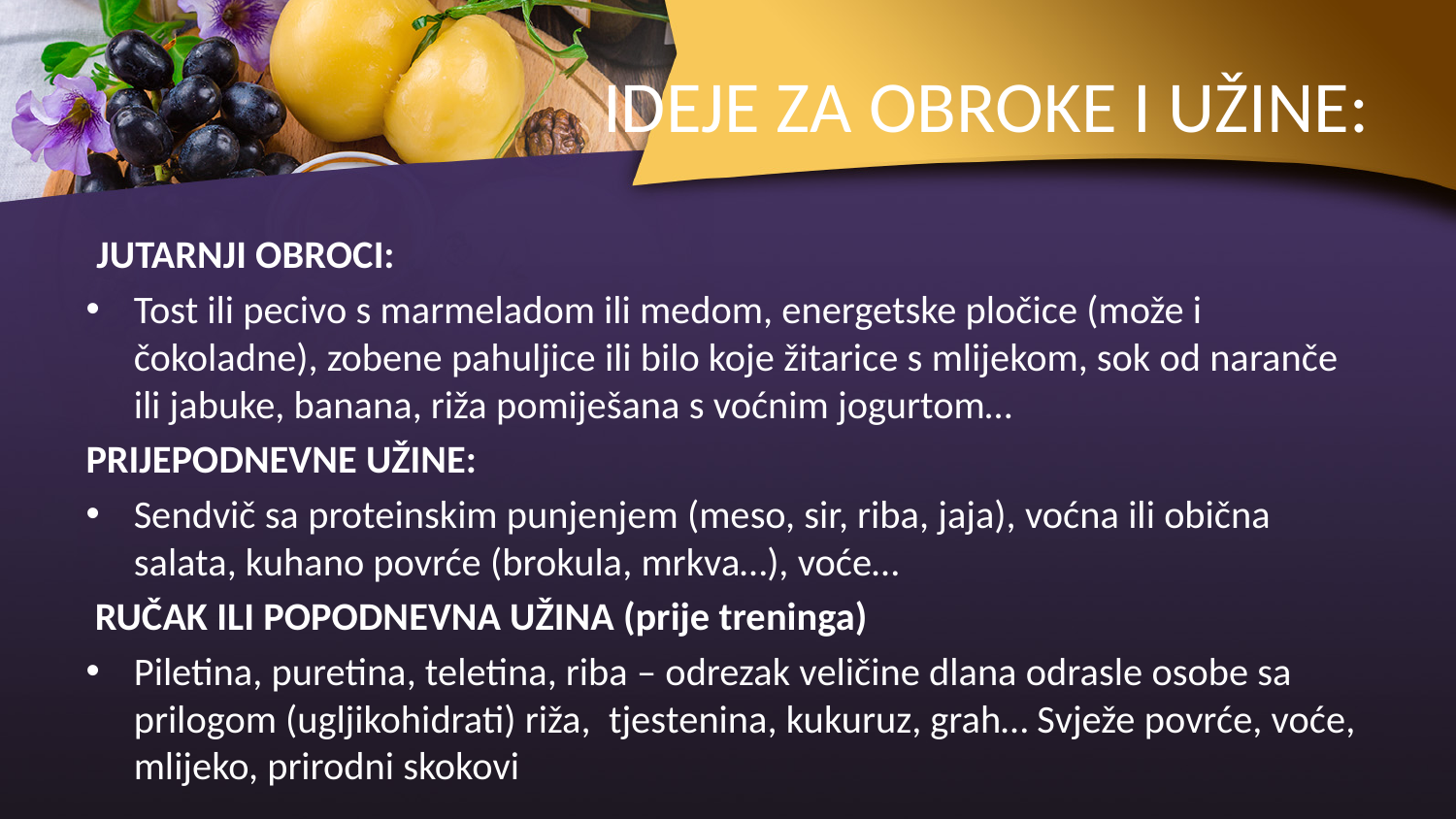

# IDEJE ZA OBROKE I UŽINE:
 JUTARNJI OBROCI:
Tost ili pecivo s marmeladom ili medom, energetske pločice (može i čokoladne), zobene pahuljice ili bilo koje žitarice s mlijekom, sok od naranče ili jabuke, banana, riža pomiješana s voćnim jogurtom…
PRIJEPODNEVNE UŽINE:
Sendvič sa proteinskim punjenjem (meso, sir, riba, jaja), voćna ili obična salata, kuhano povrće (brokula, mrkva…), voće…
 RUČAK ILI POPODNEVNA UŽINA (prije treninga)
Piletina, puretina, teletina, riba – odrezak veličine dlana odrasle osobe sa prilogom (ugljikohidrati) riža,  tjestenina, kukuruz, grah… Svježe povrće, voće, mlijeko, prirodni skokovi